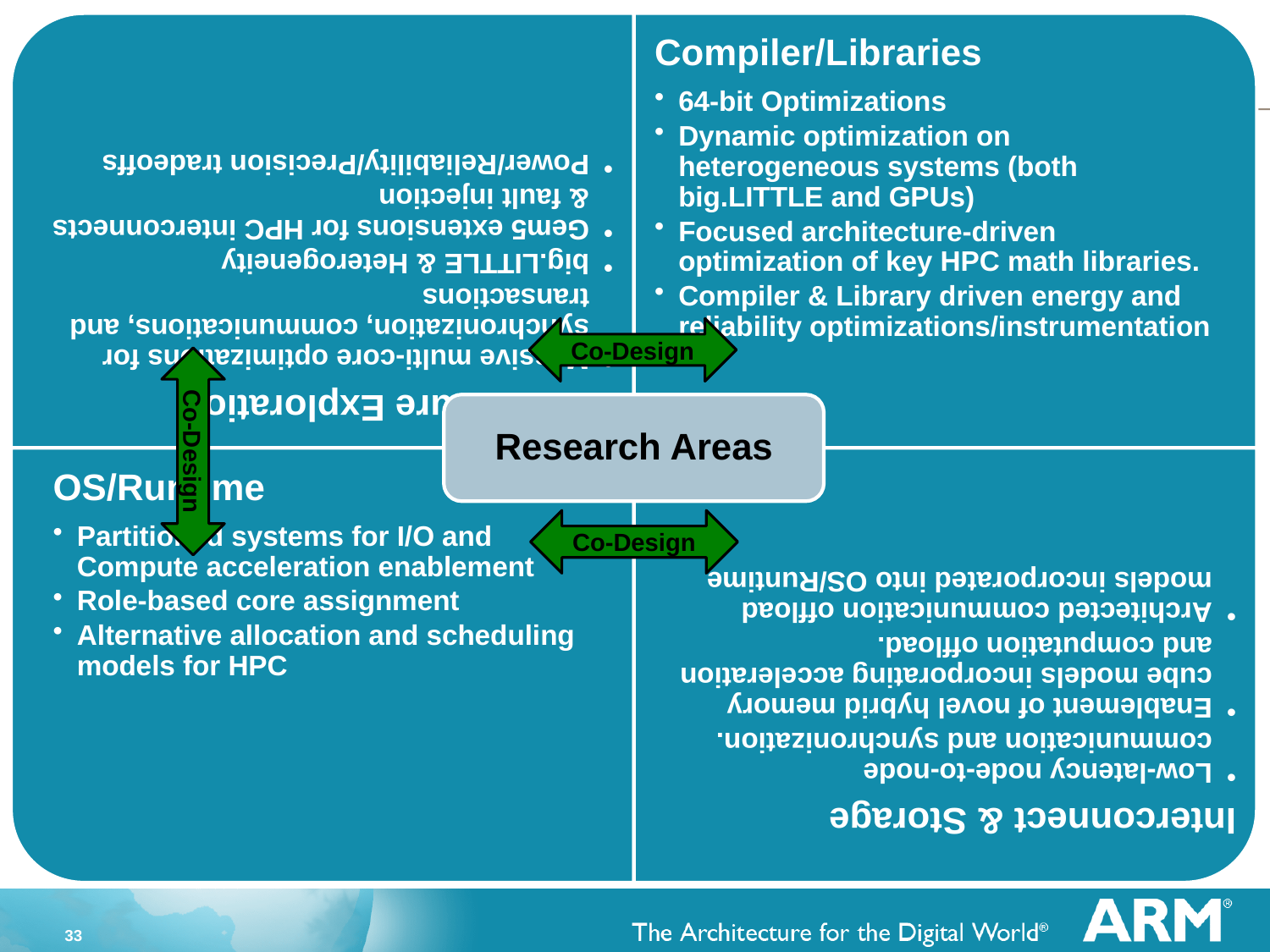

#
Architecture Exploration
Massive multi-core optimizations for synchronization, communications, and transactions
big.LITTLE & Heterogeneity
Gem5 extensions for HPC interconnects & fault injection
Power/Reliability/Precision tradeoffs
Compiler/Libraries
64-bit Optimizations
Dynamic optimization on heterogeneous systems (both big.LITTLE and GPUs)
Focused architecture-driven optimization of key HPC math libraries.
Compiler & Library driven energy and reliability optimizations/instrumentation
OS/Runtime
Partitioned systems for I/O and Compute acceleration enablement
Role-based core assignment
Alternative allocation and scheduling models for HPC
Interconnect & Storage
Low-latency node-to-node communication and synchronization.
Enablement of novel hybrid memory cube models incorporating acceleration and computation offload.
Architected communication offload models incorporated into OS/Runtime
Research Areas
Co-Design
Co-Design
Co-Design